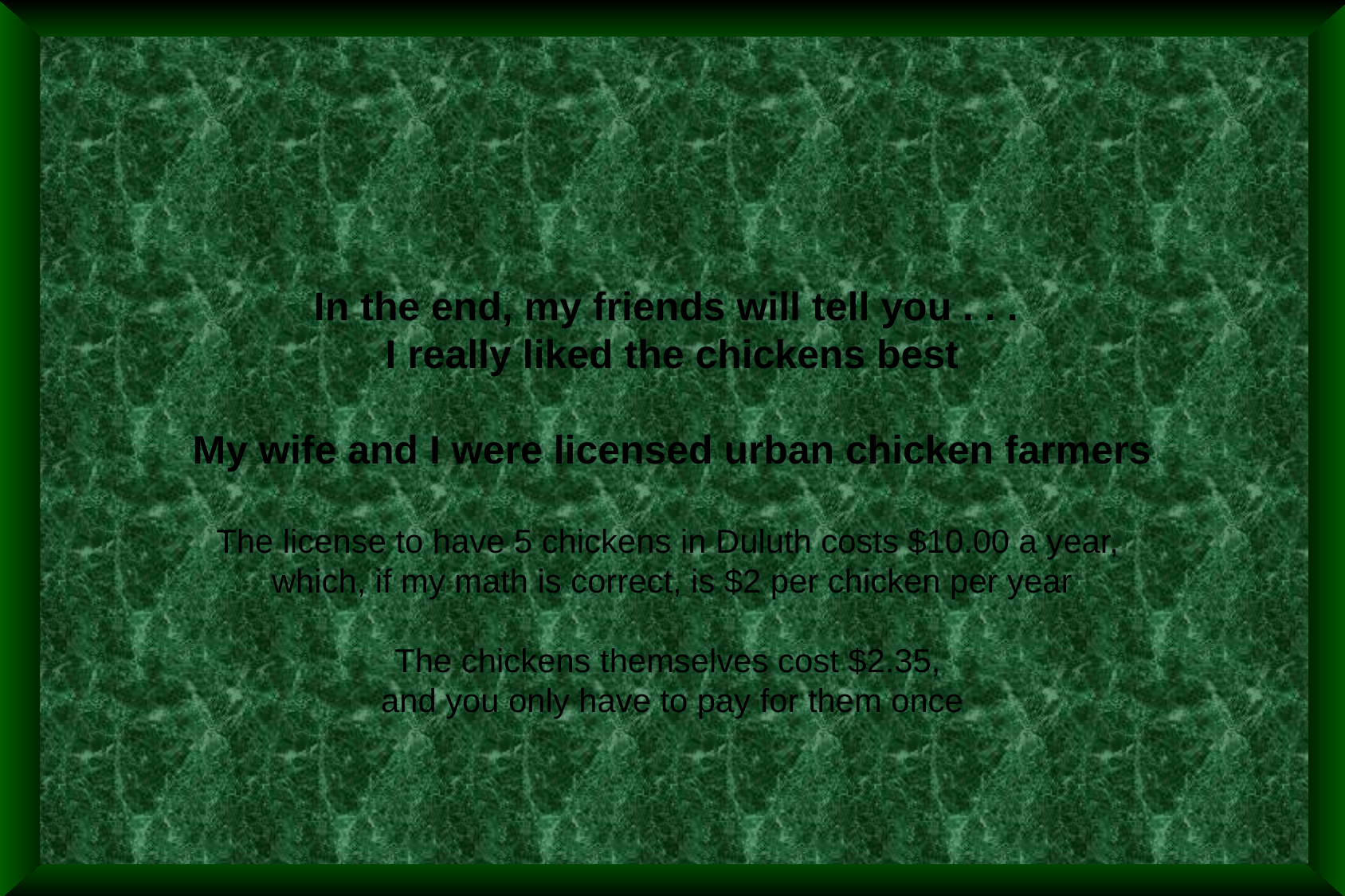

In the end, my friends will tell you . . .
I really liked the chickens best

My wife and I were licensed urban chicken farmers
The license to have 5 chickens in Duluth costs $10.00 a year,
which, if my math is correct, is $2 per chicken per year

The chickens themselves cost $2.35,
and you only have to pay for them once